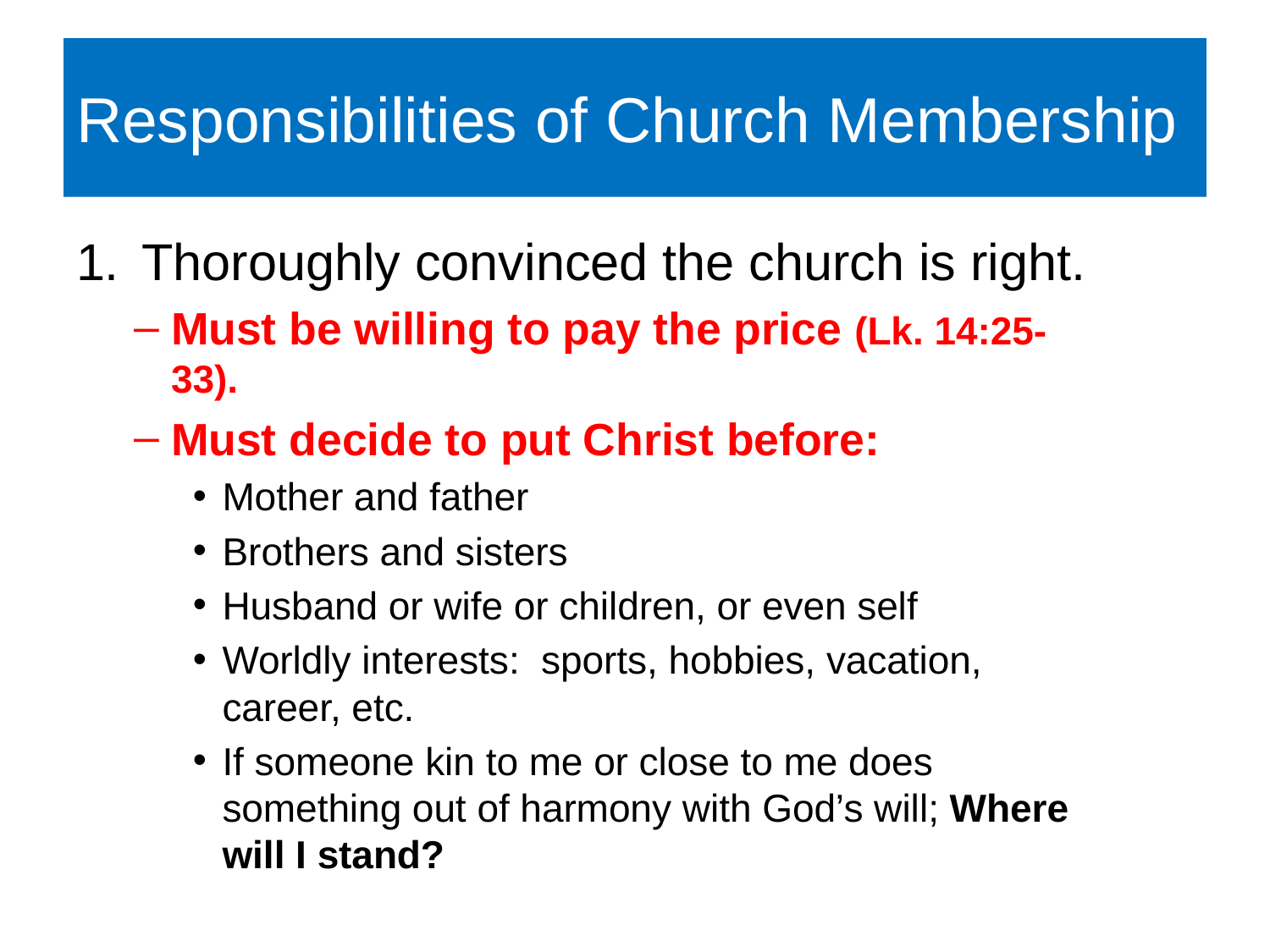

# Responsibilities of Church Membership
Thoroughly convinced the church is right.
Must be willing to pay the price (Lk. 14:25-33).
Must decide to put Christ before:
Mother and father
Brothers and sisters
Husband or wife or children, or even self
Worldly interests:  sports, hobbies, vacation, career, etc.
If someone kin to me or close to me does something out of harmony with God’s will; Where will I stand?